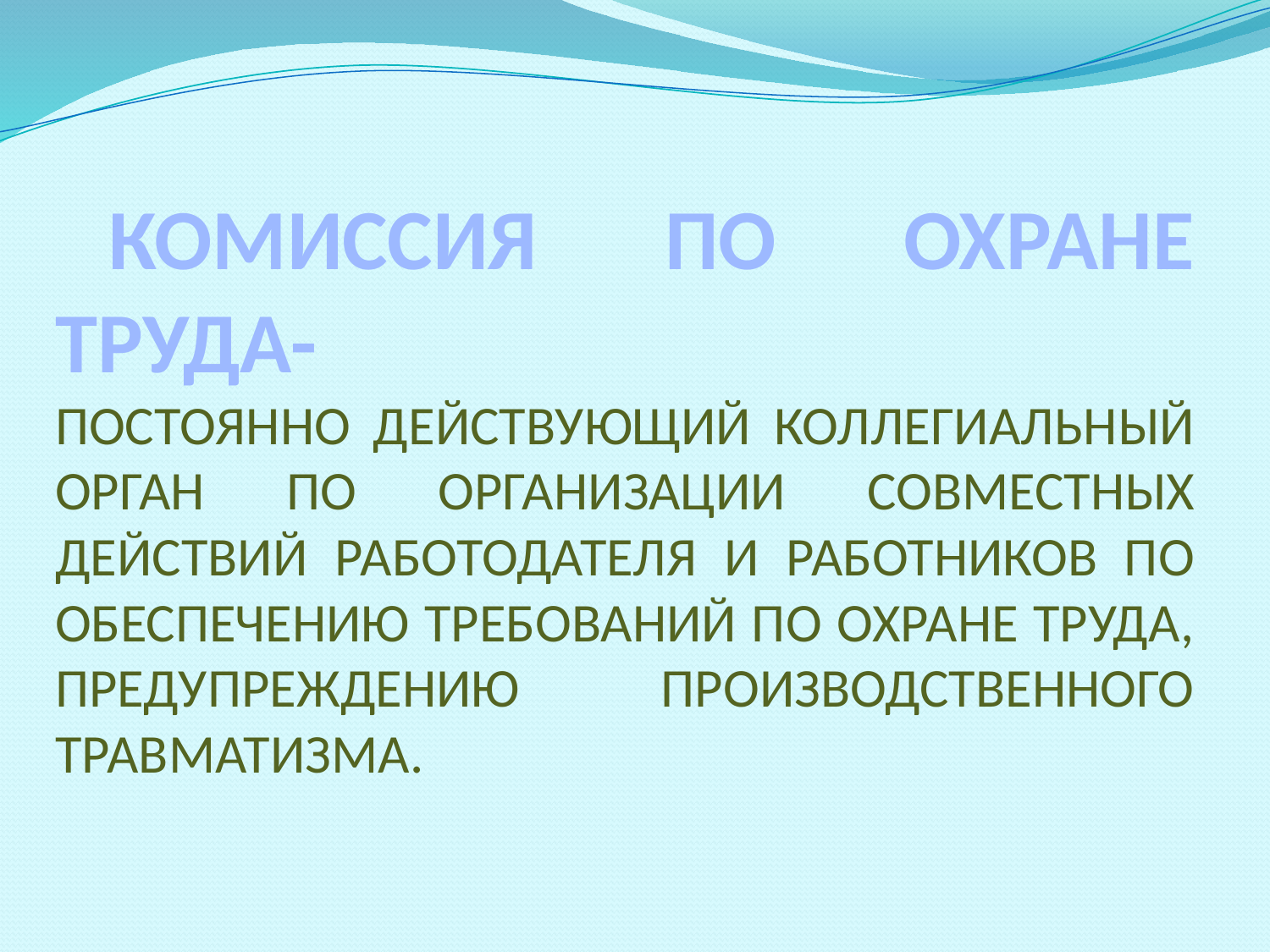

# КОМИССИЯ ПО ОХРАНЕ ТРУДА- ПОСТОЯННО ДЕЙСТВУЮЩИЙ КОЛЛЕГИАЛЬНЫЙ ОРГАН ПО ОРГАНИЗАЦИИ СОВМЕСТНЫХ ДЕЙСТВИЙ РАБОТОДАТЕЛЯ И РАБОТНИКОВ ПО ОБЕСПЕЧЕНИЮ ТРЕБОВАНИЙ ПО ОХРАНЕ ТРУДА, ПРЕДУПРЕЖДЕНИЮ ПРОИЗВОДСТВЕННОГО ТРАВМАТИЗМА.